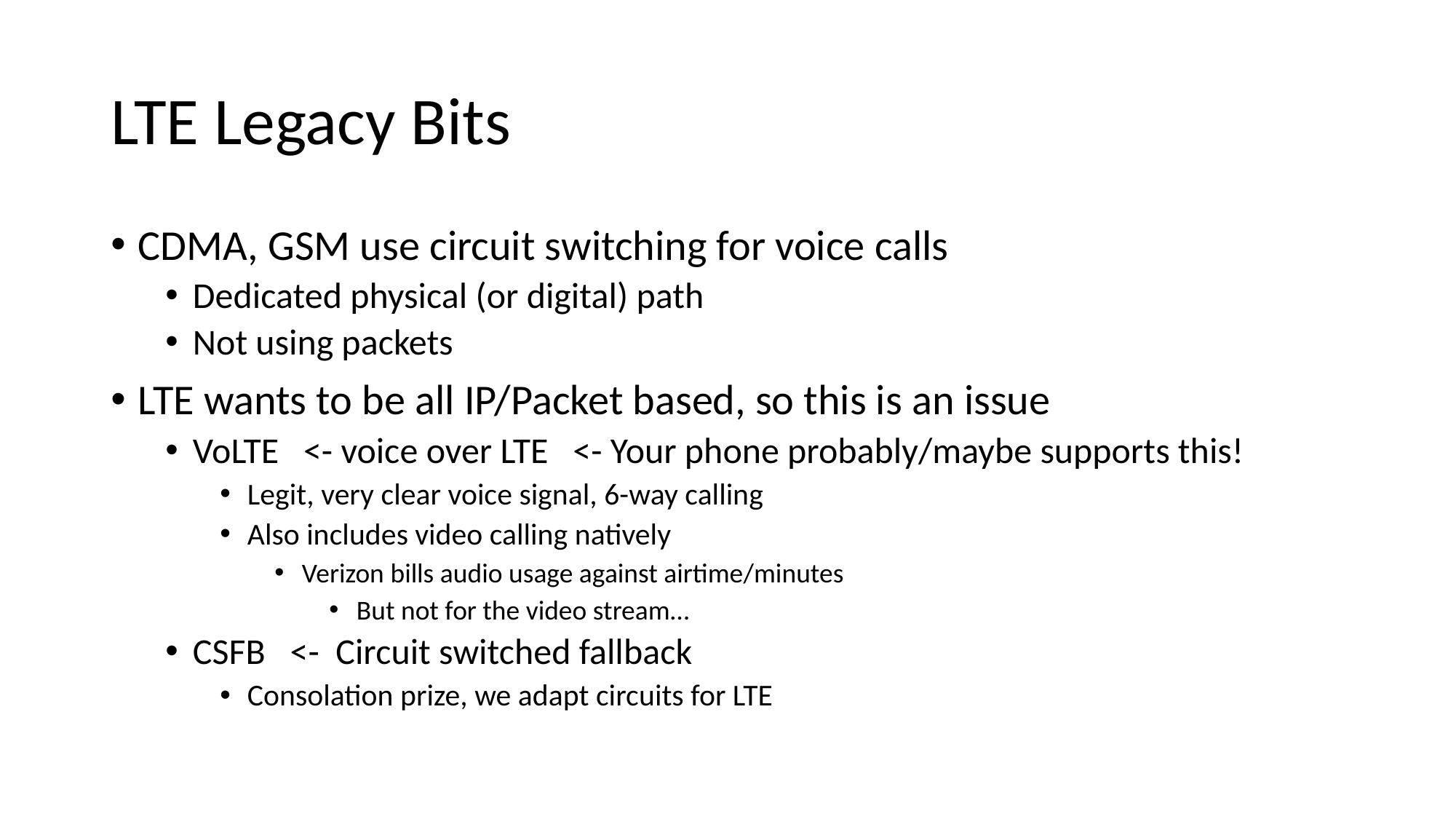

# LTE Legacy Bits
CDMA, GSM use circuit switching for voice calls
Dedicated physical (or digital) path
Not using packets
LTE wants to be all IP/Packet based, so this is an issue
VoLTE   <- voice over LTE   <- Your phone probably/maybe supports this!
Legit, very clear voice signal, 6-way calling
Also includes video calling natively
Verizon bills audio usage against airtime/minutes
But not for the video stream…
CSFB   <-  Circuit switched fallback
Consolation prize, we adapt circuits for LTE